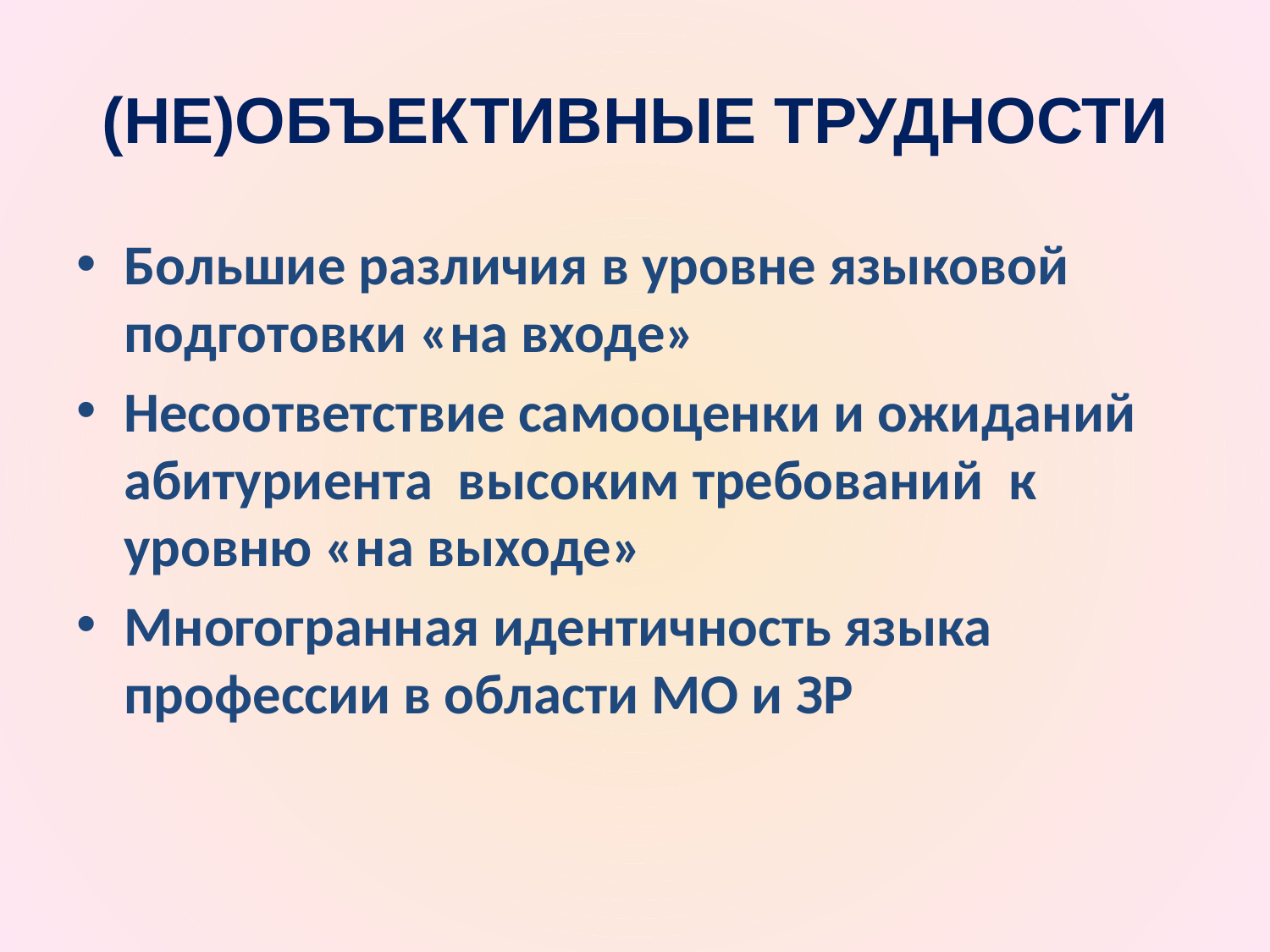

# (НЕ)ОБЪЕКТИВНЫЕ ТРУДНОСТИ
Большие различия в уровне языковой подготовки «на входе»
Несоответствие самооценки и ожиданий абитуриента  высоким требований  к уровню «на выходе»
Многогранная идентичность языка профессии в области МО и ЗР